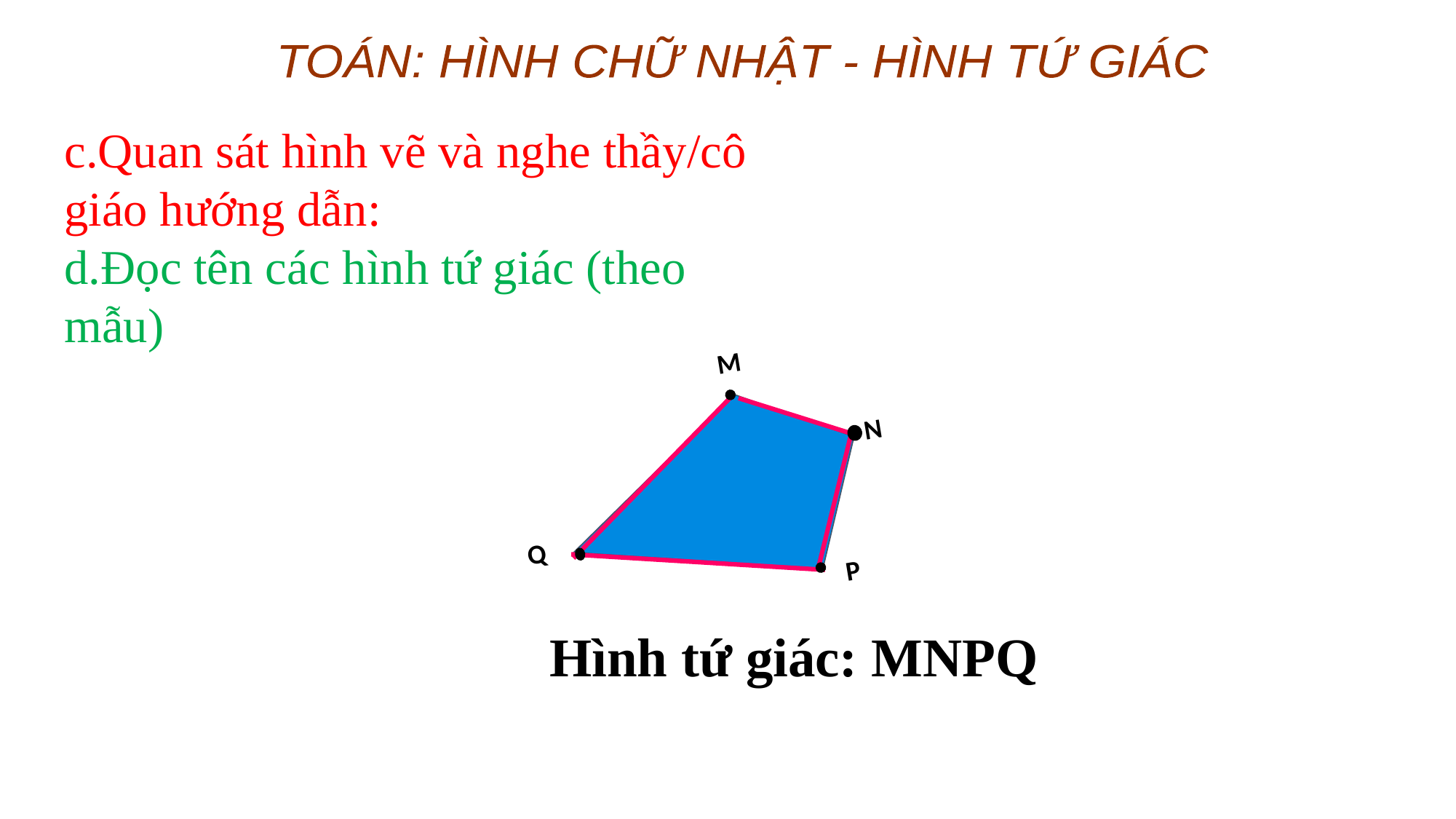

TOÁN: HÌNH CHỮ NHẬT - HÌNH TỨ GIÁC
c.Quan sát hình vẽ và nghe thầy/cô giáo hướng dẫn:
d.Đọc tên các hình tứ giác (theo mẫu)
M

N
Q
P

Hình tứ giác: MNPQ